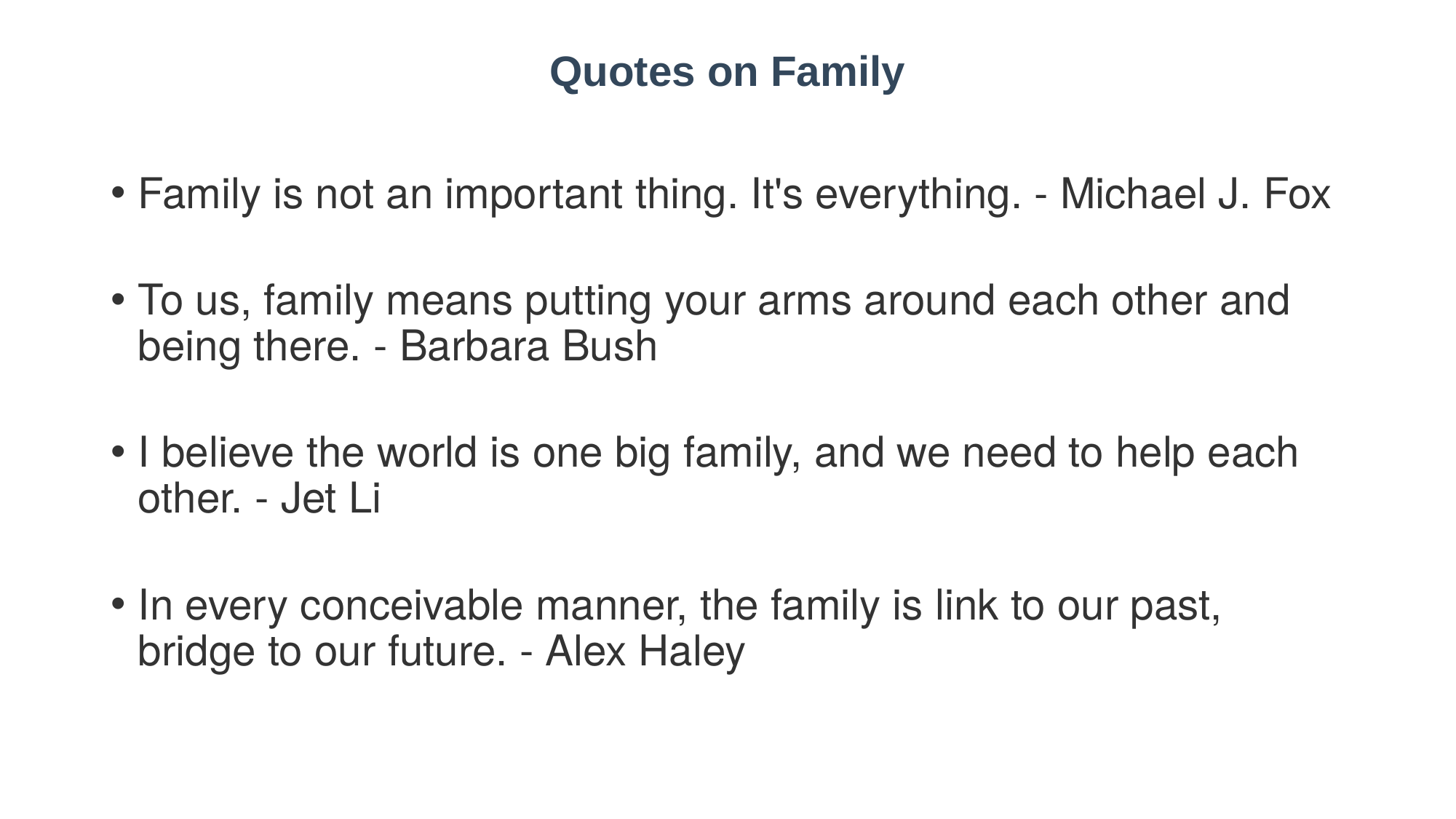

Quotes on Family

Family is not an important thing. It's everything. - Michael J. Fox
To us, family means putting your arms around each other and being there. - Barbara Bush
I believe the world is one big family, and we need to help each other. - Jet Li
In every conceivable manner, the family is link to our past, bridge to our future. - Alex Haley